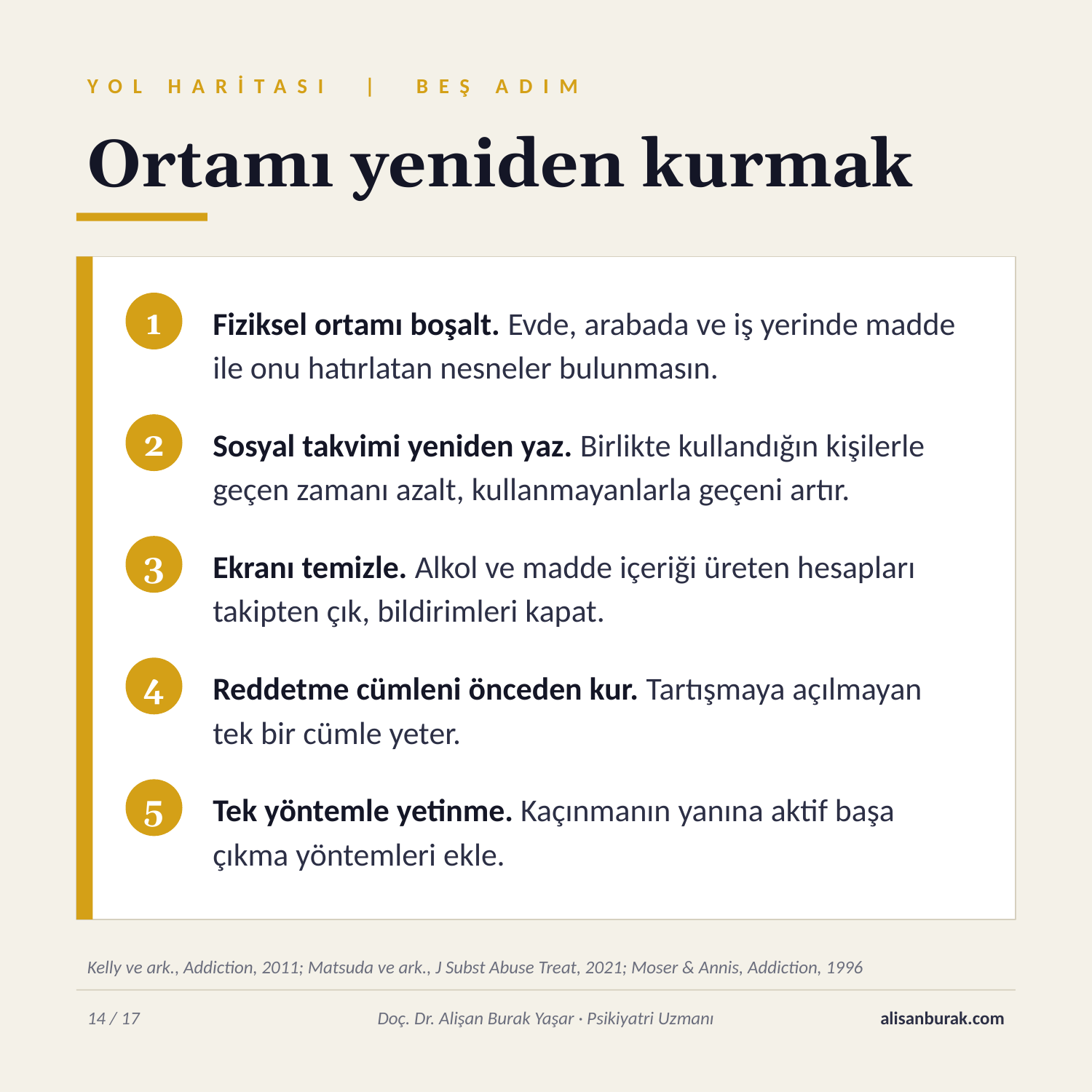

YOL HARİTASI  |  BEŞ ADIM
Ortamı yeniden kurmak

Fiziksel ortamı boşalt. Evde, arabada ve iş yerinde madde ile onu hatırlatan nesneler bulunmasın.

1
Sosyal takvimi yeniden yaz. Birlikte kullandığın kişilerle geçen zamanı azalt, kullanmayanlarla geçeni artır.

2
Ekranı temizle. Alkol ve madde içeriği üreten hesapları takipten çık, bildirimleri kapat.

3
Reddetme cümleni önceden kur. Tartışmaya açılmayan tek bir cümle yeter.

4
Tek yöntemle yetinme. Kaçınmanın yanına aktif başa çıkma yöntemleri ekle.

5
Kelly ve ark., Addiction, 2011; Matsuda ve ark., J Subst Abuse Treat, 2021; Moser & Annis, Addiction, 1996

14 / 17
Doç. Dr. Alişan Burak Yaşar · Psikiyatri Uzmanı
alisanburak.com